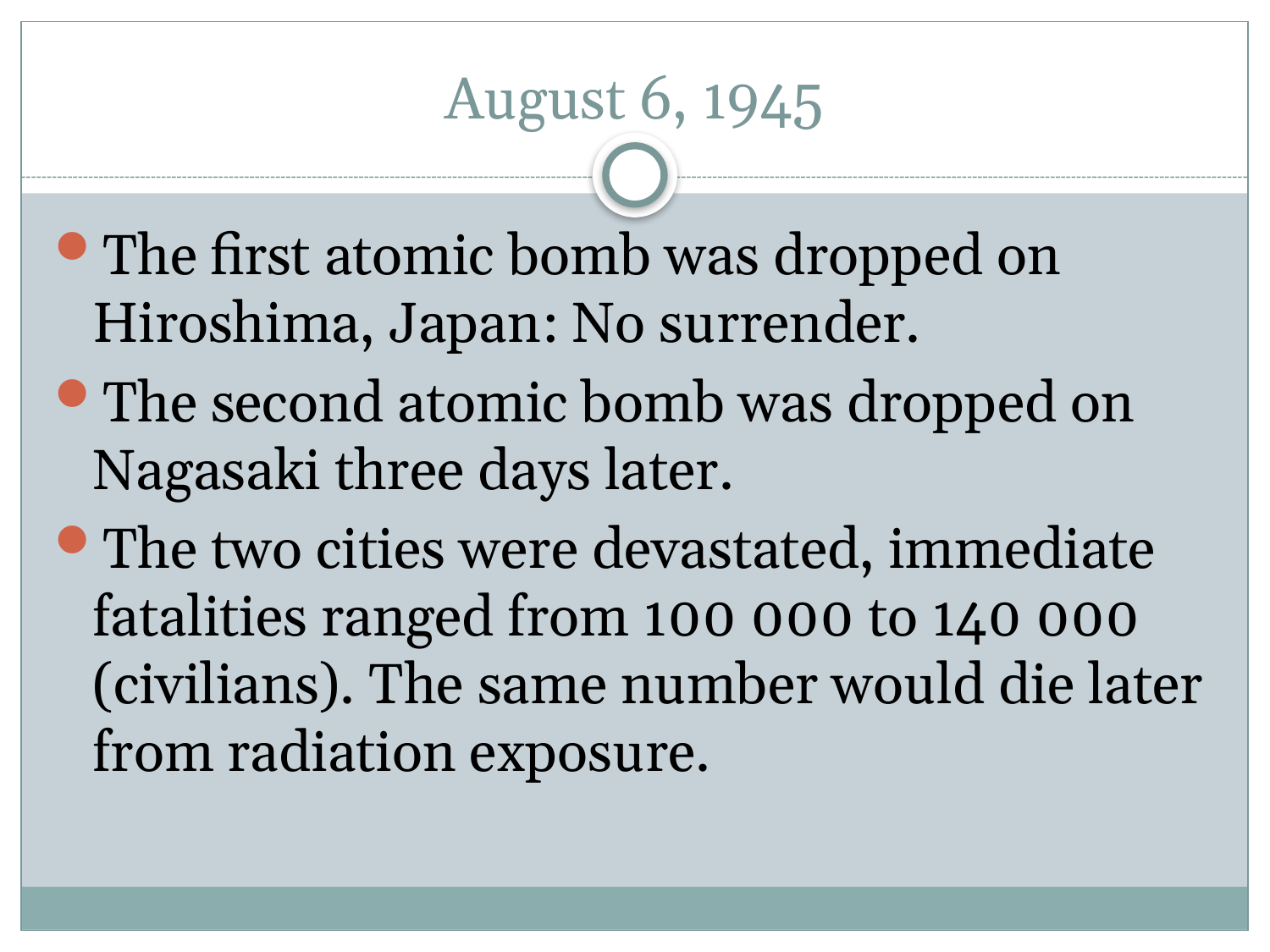

# August 6, 1945
The first atomic bomb was dropped on Hiroshima, Japan: No surrender.
The second atomic bomb was dropped on Nagasaki three days later.
The two cities were devastated, immediate fatalities ranged from 100 000 to 140 000 (civilians). The same number would die later from radiation exposure.